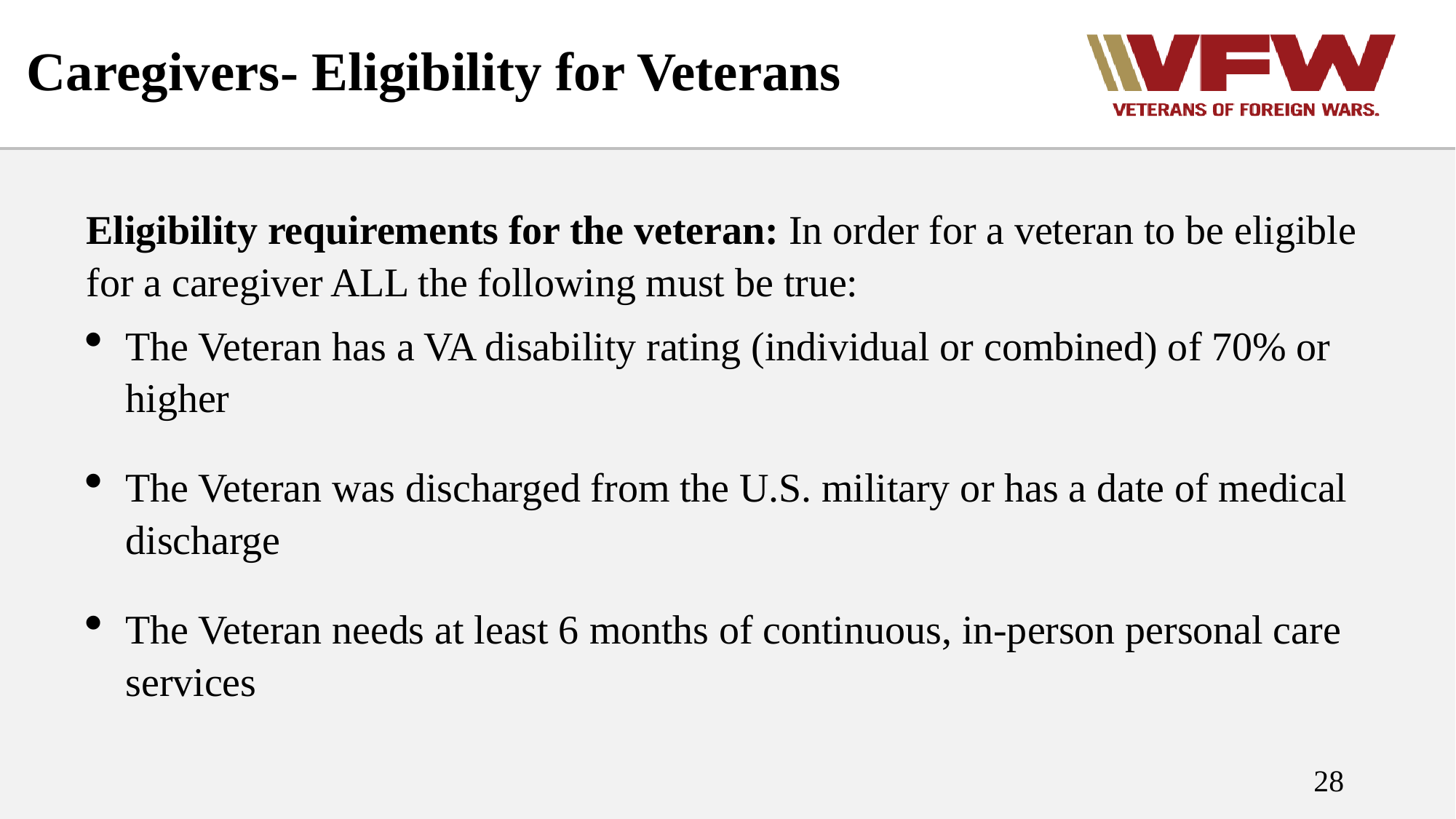

# Caregivers- Eligibility for Veterans
Eligibility requirements for the veteran: In order for a veteran to be eligible for a caregiver ALL the following must be true:
The Veteran has a VA disability rating (individual or combined) of 70% or higher

The Veteran was discharged from the U.S. military or has a date of medical discharge

The Veteran needs at least 6 months of continuous, in-person personal care services

28